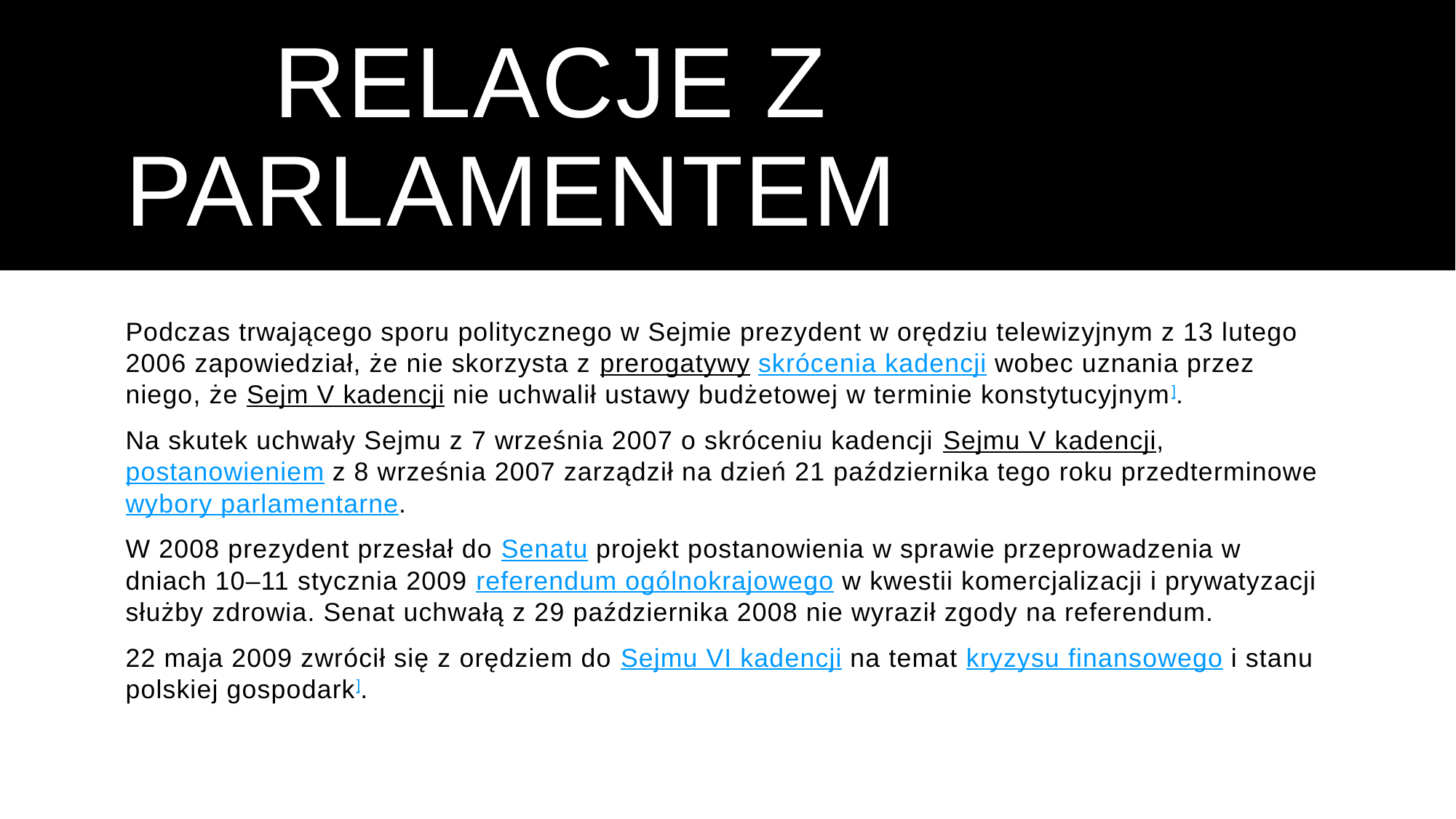

# Relacje z parlamentem
Podczas trwającego sporu politycznego w Sejmie prezydent w orędziu telewizyjnym z 13 lutego 2006 zapowiedział, że nie skorzysta z prerogatywy skrócenia kadencji wobec uznania przez niego, że Sejm V kadencji nie uchwalił ustawy budżetowej w terminie konstytucyjnym].
Na skutek uchwały Sejmu z 7 września 2007 o skróceniu kadencji Sejmu V kadencji, postanowieniem z 8 września 2007 zarządził na dzień 21 października tego roku przedterminowe wybory parlamentarne.
W 2008 prezydent przesłał do Senatu projekt postanowienia w sprawie przeprowadzenia w dniach 10–11 stycznia 2009 referendum ogólnokrajowego w kwestii komercjalizacji i prywatyzacji służby zdrowia. Senat uchwałą z 29 października 2008 nie wyraził zgody na referendum.
22 maja 2009 zwrócił się z orędziem do Sejmu VI kadencji na temat kryzysu finansowego i stanu polskiej gospodark].